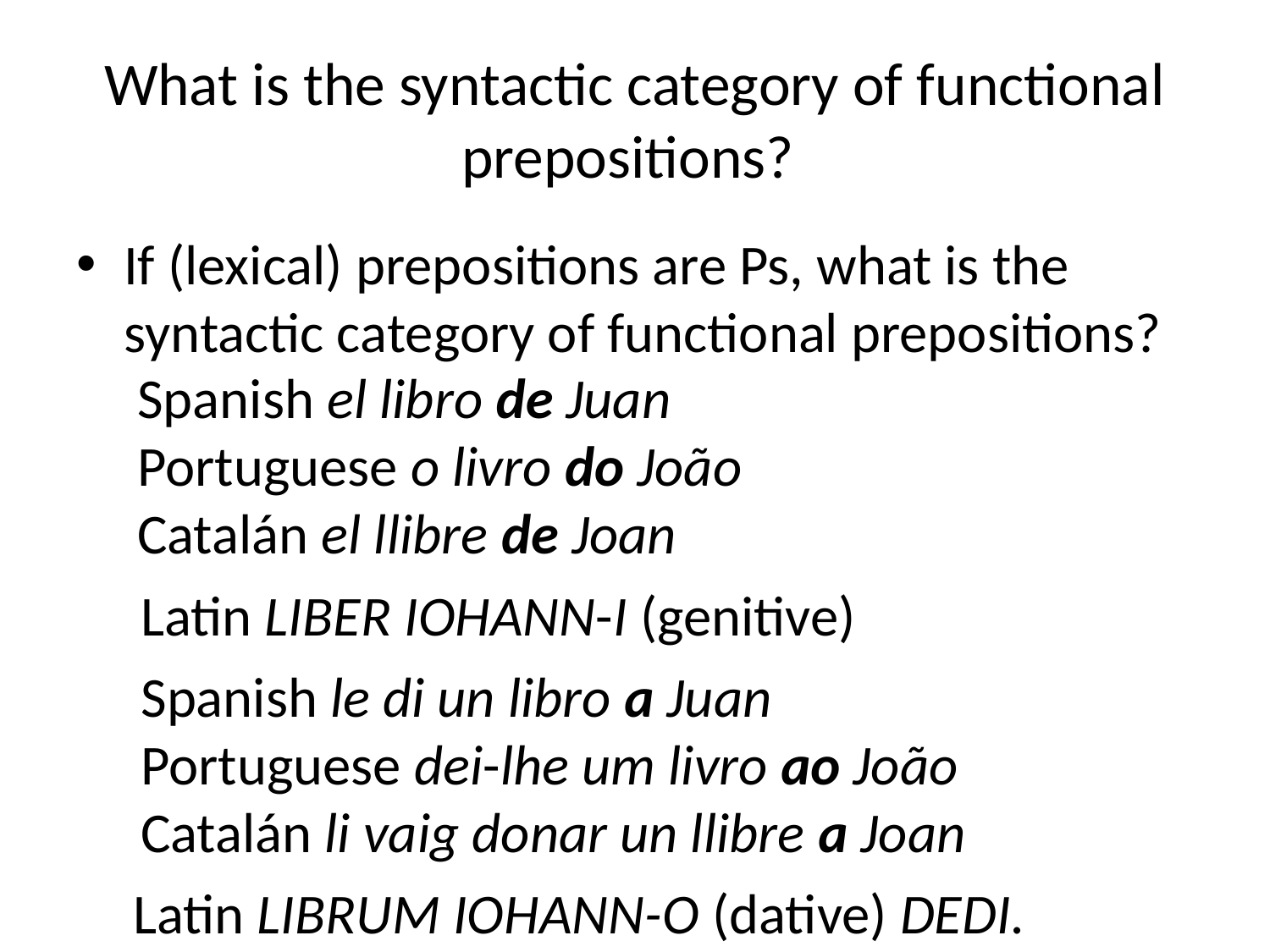

# What is the syntactic category of functional prepositions?
If (lexical) prepositions are Ps, what is the syntactic category of functional prepositions?

Spanish el libro de Juan
Portuguese o livro do João
Catalán el llibre de Joan
Latin LIBER IOHANN-I (genitive)
Spanish le di un libro a Juan
Portuguese dei-lhe um livro ao João
Catalán li vaig donar un llibre a Joan
Latin LIBRUM IOHANN-O (dative) DEDI.